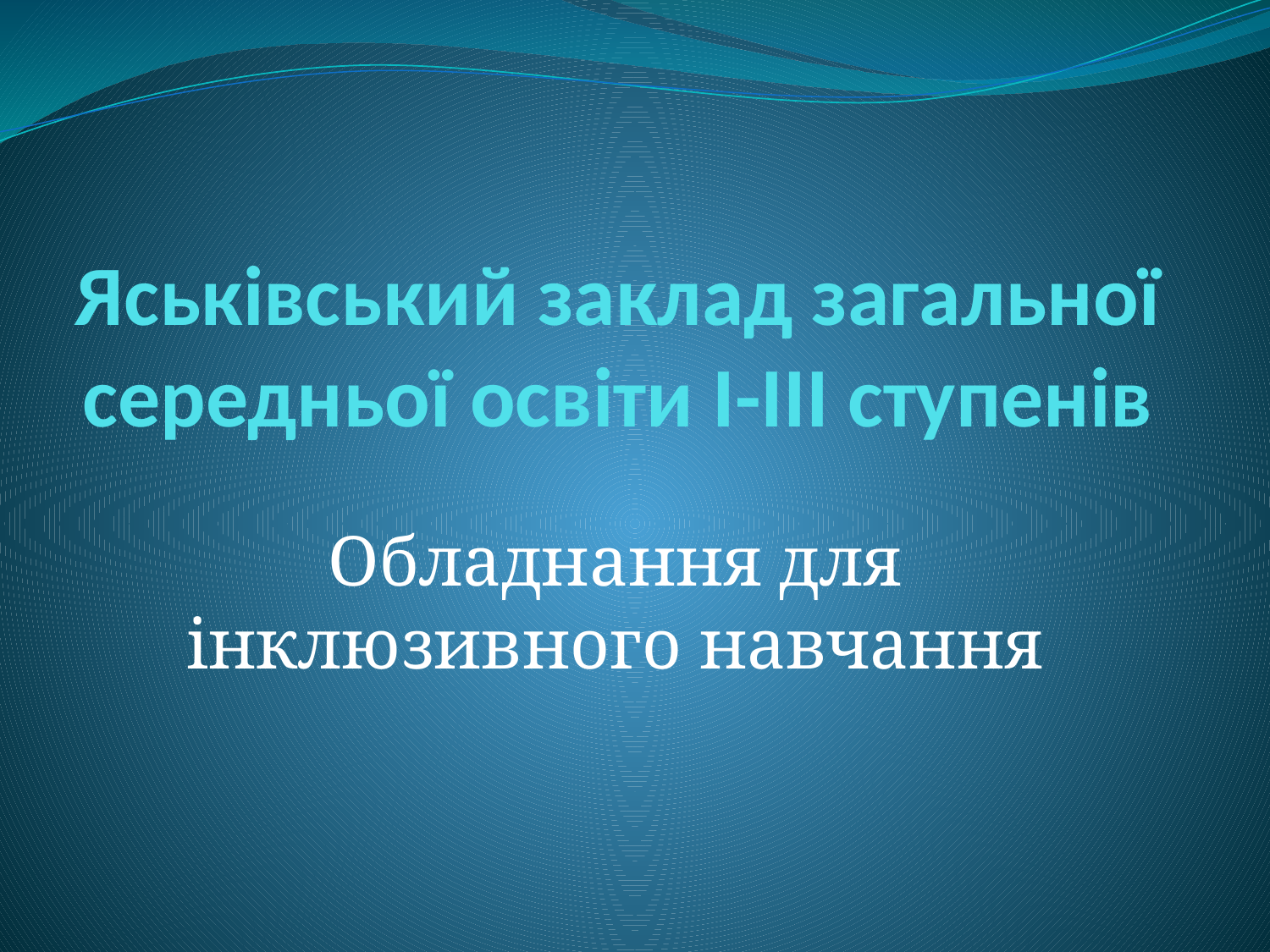

# Яськівський заклад загальної середньої освіти І-ІІІ ступенів

Обладнання для інклюзивного навчання